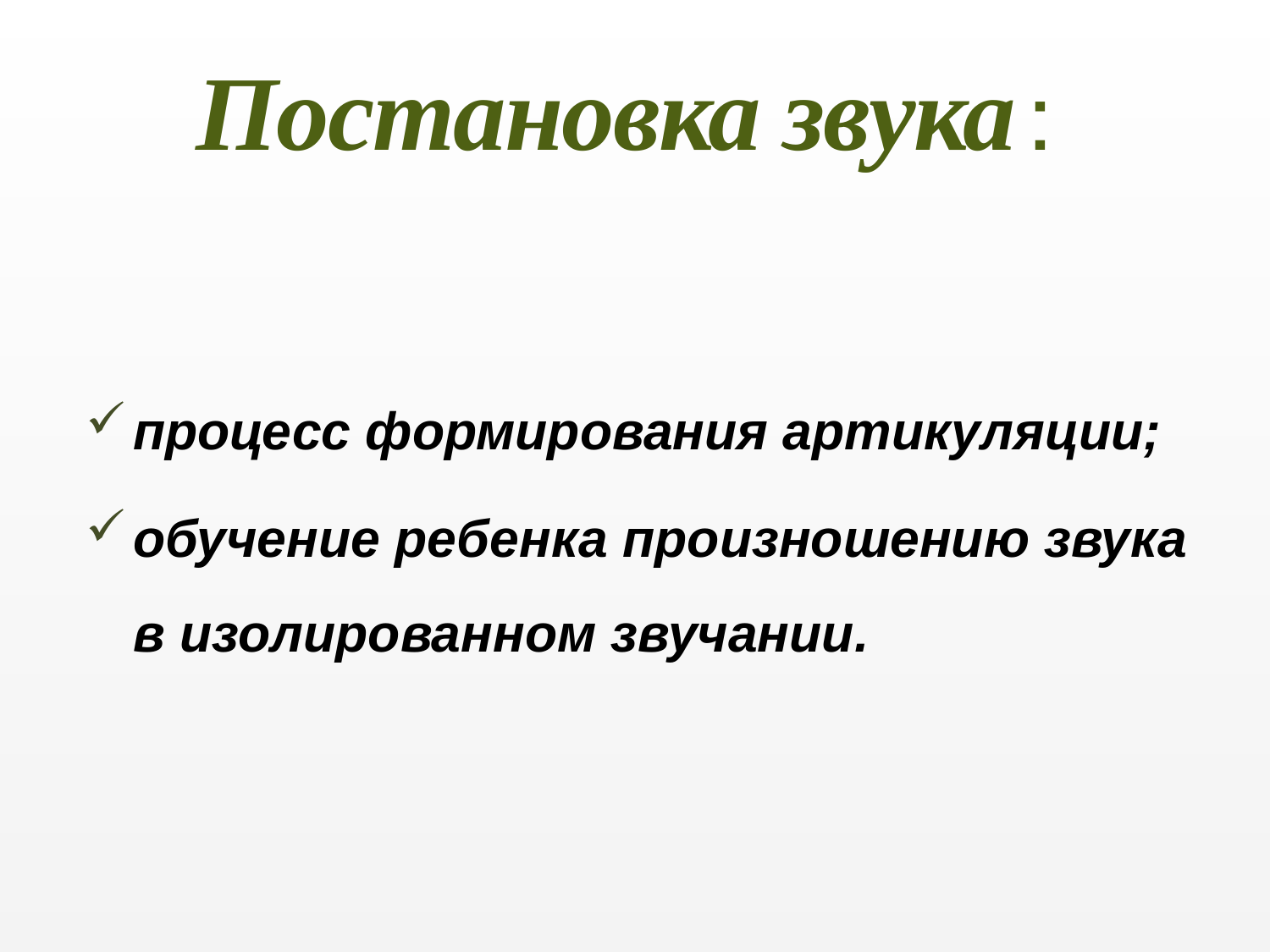

# Постановка звука:
процесс формирования артикуляции;
обучение ребенка произношению звука в изолированном звучании.